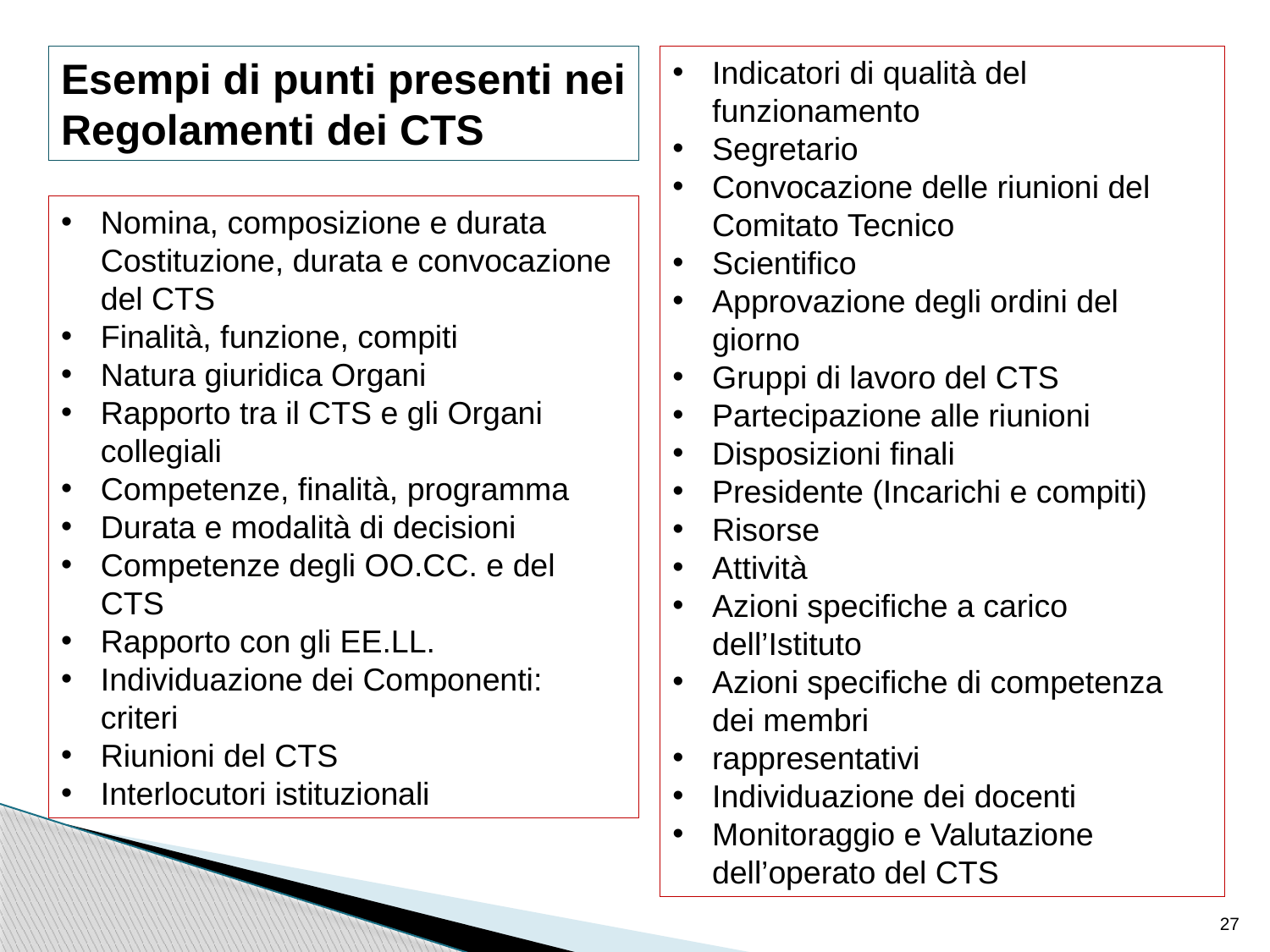

Esempi di punti presenti nei Regolamenti dei CTS
Indicatori di qualità del funzionamento
Segretario
Convocazione delle riunioni del Comitato Tecnico
Scientifico
Approvazione degli ordini del giorno
Gruppi di lavoro del CTS
Partecipazione alle riunioni
Disposizioni finali
Presidente (Incarichi e compiti)
Risorse
Attività
Azioni specifiche a carico dell’Istituto
Azioni specifiche di competenza dei membri
rappresentativi
Individuazione dei docenti
Monitoraggio e Valutazione dell’operato del CTS
Nomina, composizione e durata Costituzione, durata e convocazione del CTS
Finalità, funzione, compiti
Natura giuridica Organi
Rapporto tra il CTS e gli Organi collegiali
Competenze, finalità, programma
Durata e modalità di decisioni
Competenze degli OO.CC. e del CTS
Rapporto con gli EE.LL.
Individuazione dei Componenti: criteri
Riunioni del CTS
Interlocutori istituzionali
27